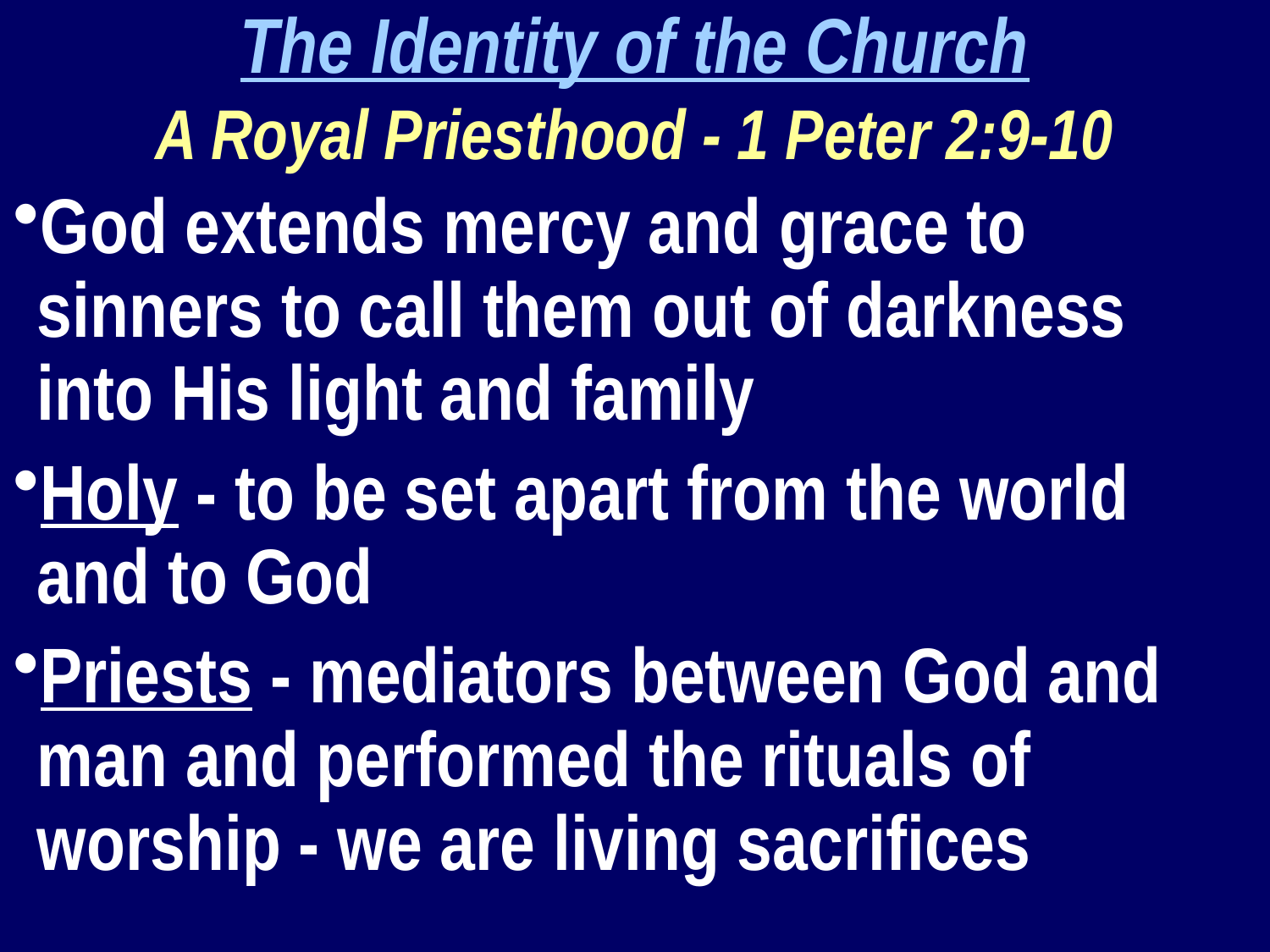

The Identity of the Church
A Royal Priesthood - 1 Peter 2:9-10
God extends mercy and grace to sinners to call them out of darkness into His light and family
Holy - to be set apart from the world and to God
Priests - mediators between God and man and performed the rituals of worship - we are living sacrifices